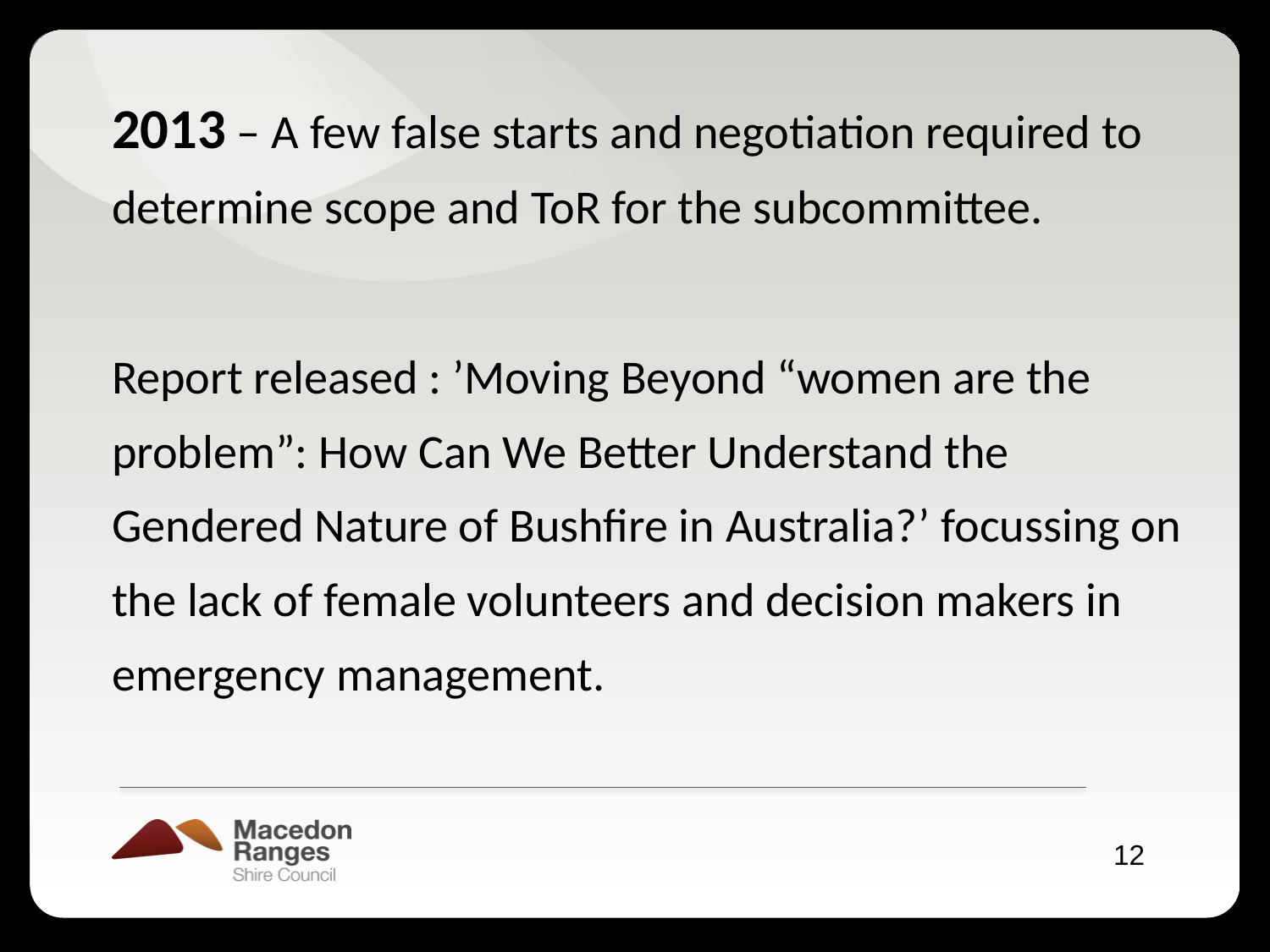

2013 – A few false starts and negotiation required to determine scope and ToR for the subcommittee.

Report released : ’Moving Beyond “women are the problem”: How Can We Better Understand the Gendered Nature of Bushfire in Australia?’ focussing on the lack of female volunteers and decision makers in emergency management.